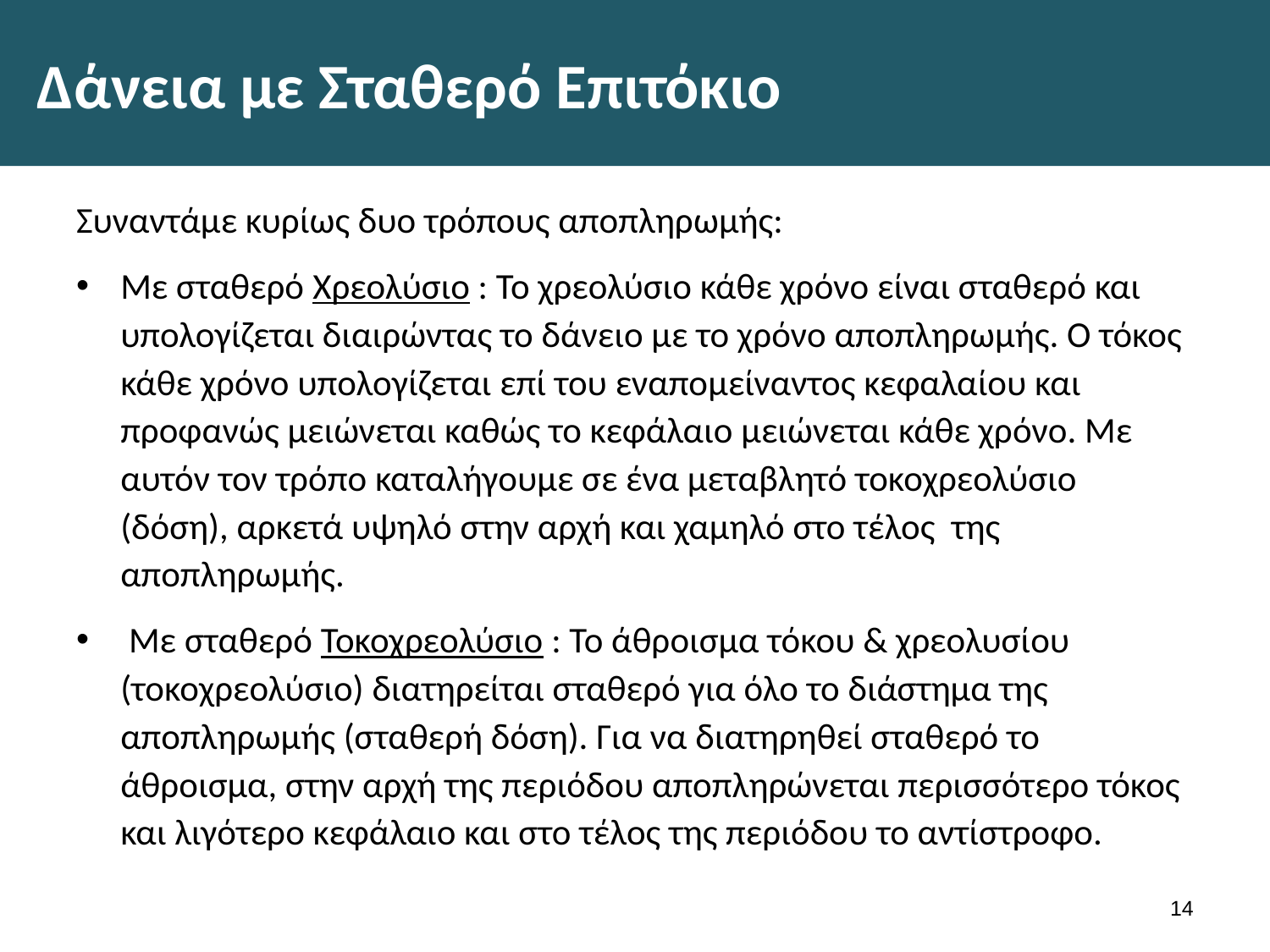

# Δάνεια με Σταθερό Επιτόκιο
Συναντάμε κυρίως δυο τρόπους αποπληρωμής:
Με σταθερό Χρεολύσιο : Το χρεολύσιο κάθε χρόνο είναι σταθερό και υπολογίζεται διαιρώντας το δάνειο με το χρόνο αποπληρωμής. Ο τόκος κάθε χρόνο υπολογίζεται επί του εναπομείναντος κεφαλαίου και προφανώς μειώνεται καθώς το κεφάλαιο μειώνεται κάθε χρόνο. Με αυτόν τον τρόπο καταλήγουμε σε ένα μεταβλητό τοκοχρεολύσιο (δόση), αρκετά υψηλό στην αρχή και χαμηλό στο τέλος  της αποπληρωμής.
 Με σταθερό Τοκοχρεολύσιο : Το άθροισμα τόκου & χρεολυσίου (τοκοχρεολύσιο) διατηρείται σταθερό για όλο το διάστημα της αποπληρωμής (σταθερή δόση). Για να διατηρηθεί σταθερό το άθροισμα, στην αρχή της περιόδου αποπληρώνεται περισσότερο τόκος και λιγότερο κεφάλαιο και στο τέλος της περιόδου το αντίστροφο.

14